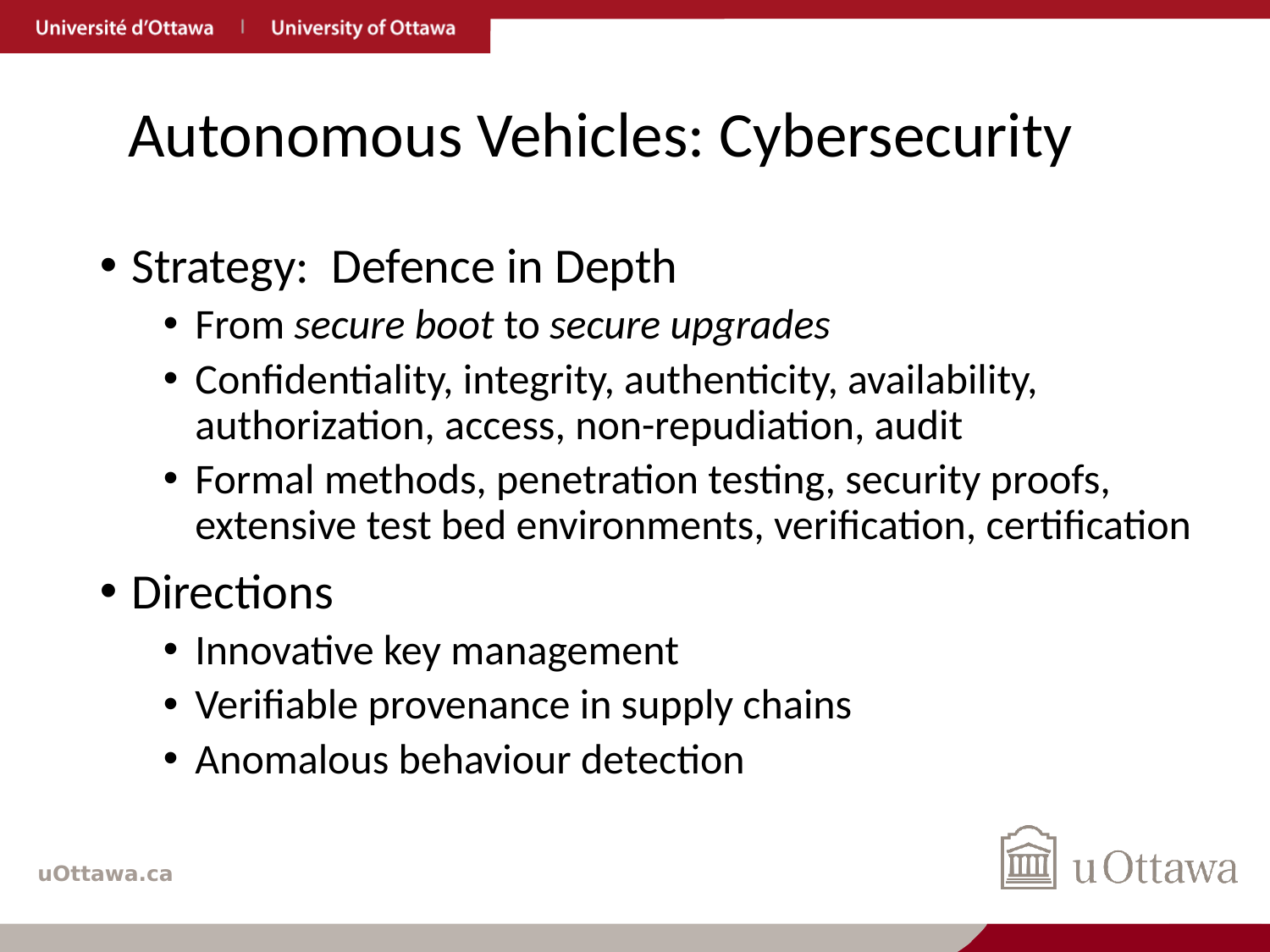

Autonomous Vehicles: Cybersecurity
Strategy:  Defence in Depth
From secure boot to secure upgrades
Confidentiality, integrity, authenticity, availability, authorization, access, non-repudiation, audit
Formal methods, penetration testing, security proofs, extensive test bed environments, verification, certification
Directions
Innovative key management
Verifiable provenance in supply chains
Anomalous behaviour detection